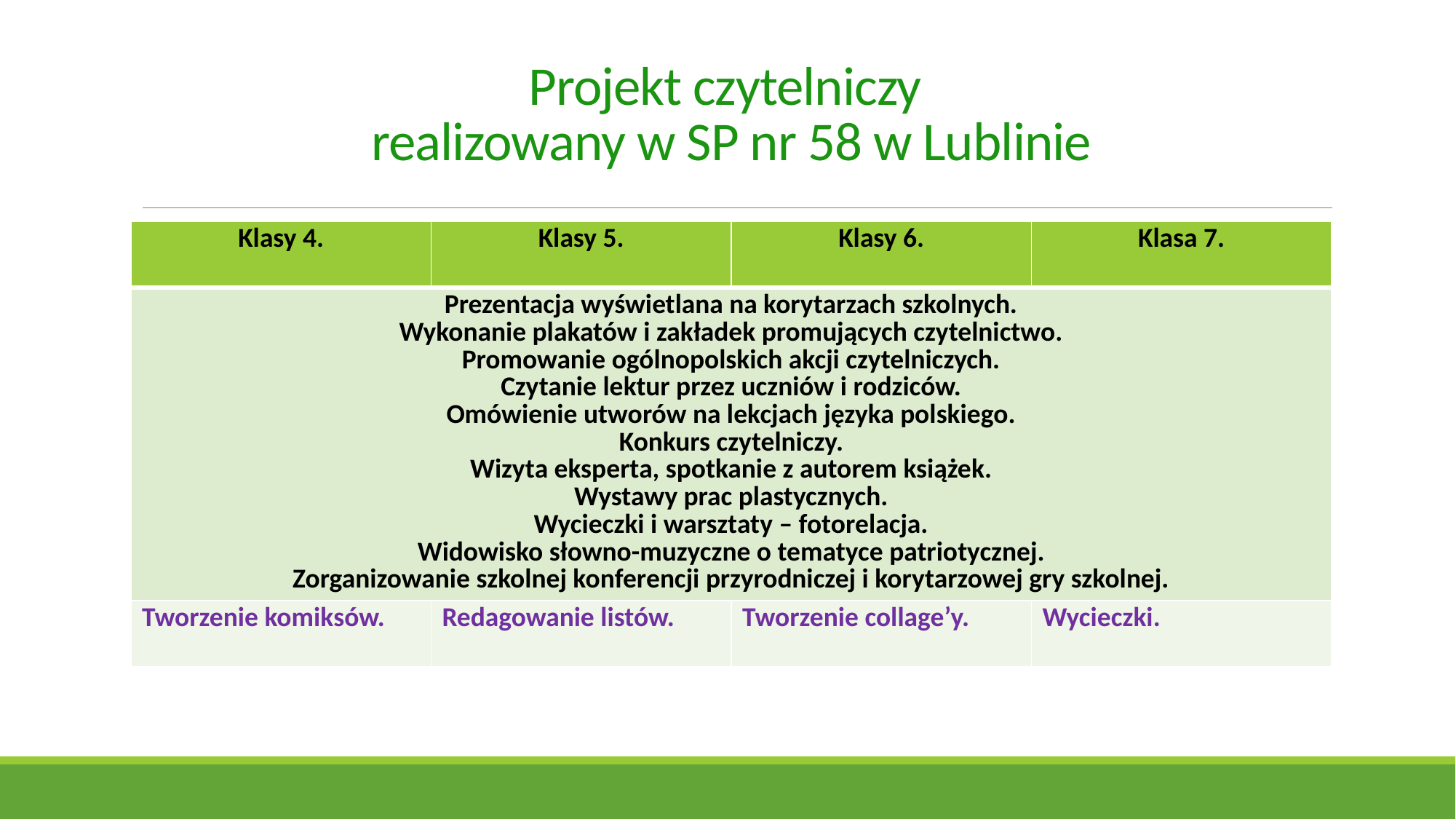

# Projekt czytelniczy realizowany w SP nr 58 w Lublinie
| Klasy 4. | Klasy 5. | Klasy 6. | Klasa 7. |
| --- | --- | --- | --- |
| Prezentacja wyświetlana na korytarzach szkolnych. Wykonanie plakatów i zakładek promujących czytelnictwo. Promowanie ogólnopolskich akcji czytelniczych. Czytanie lektur przez uczniów i rodziców. Omówienie utworów na lekcjach języka polskiego. Konkurs czytelniczy. Wizyta eksperta, spotkanie z autorem książek. Wystawy prac plastycznych. Wycieczki i warsztaty – fotorelacja. Widowisko słowno-muzyczne o tematyce patriotycznej. Zorganizowanie szkolnej konferencji przyrodniczej i korytarzowej gry szkolnej. |  |  |  |
| Tworzenie komiksów. | Redagowanie listów. | Tworzenie collage’y. | Wycieczki. |